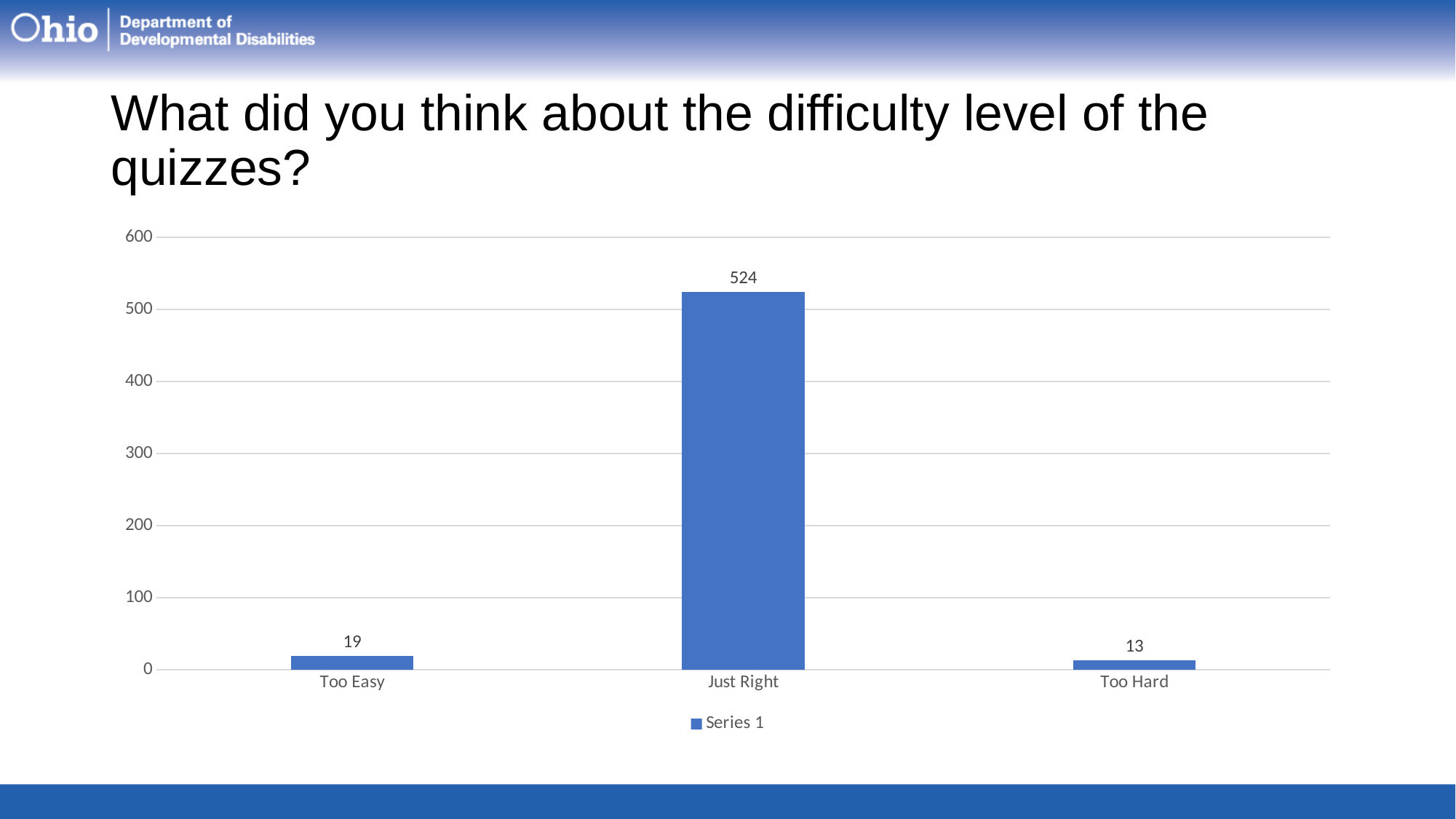

# What did you think about the difficulty level of the quizzes?

### Chart

| Category | Series 1 |
|---|---|
| Too Easy | 19.0 |
| Just Right | 524.0 |
| Too Hard | 13.0 |